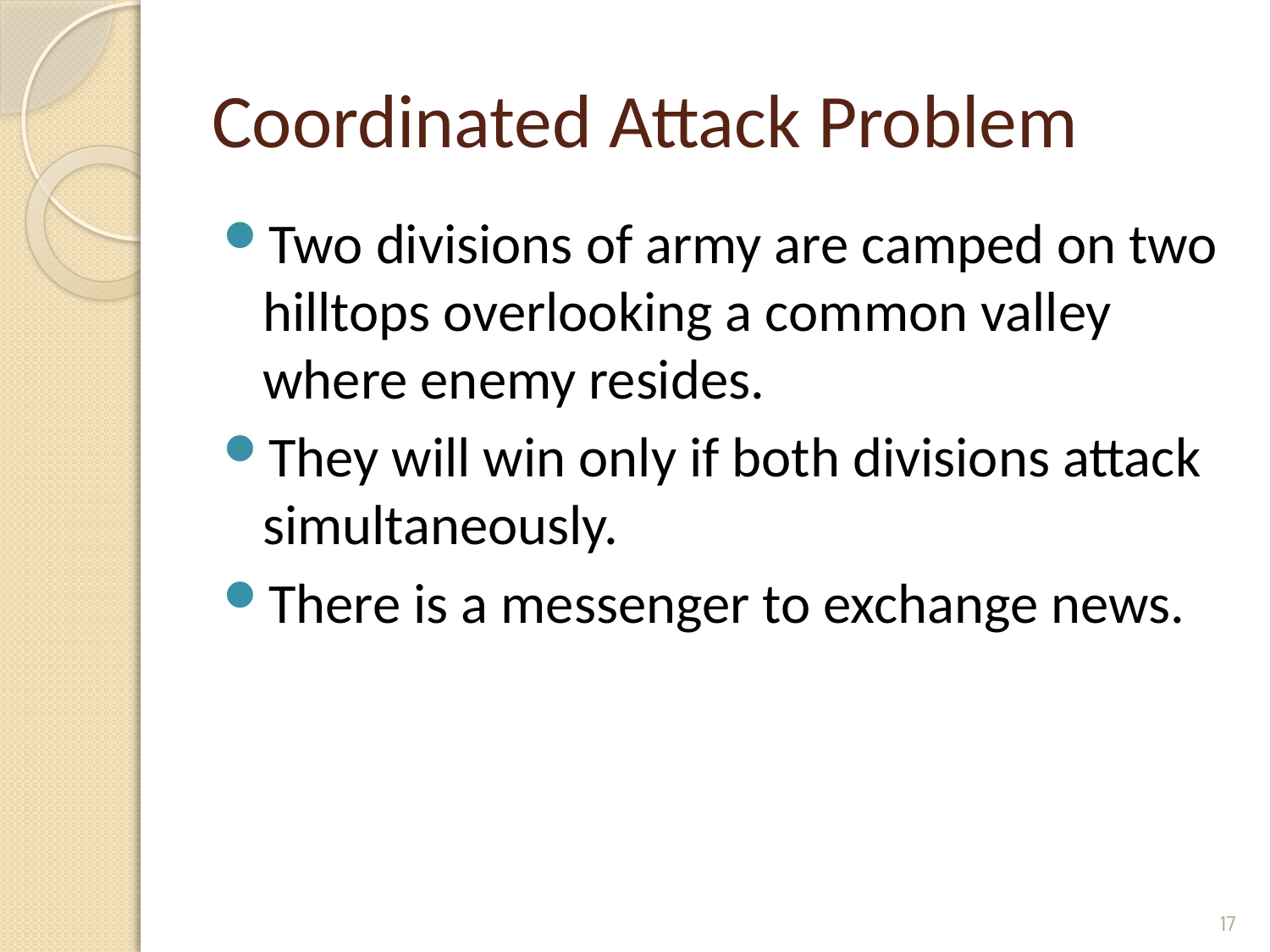

# Coordinated Attack Problem
Two divisions of army are camped on two hilltops overlooking a common valley where enemy resides.
They will win only if both divisions attack simultaneously.
There is a messenger to exchange news.
17